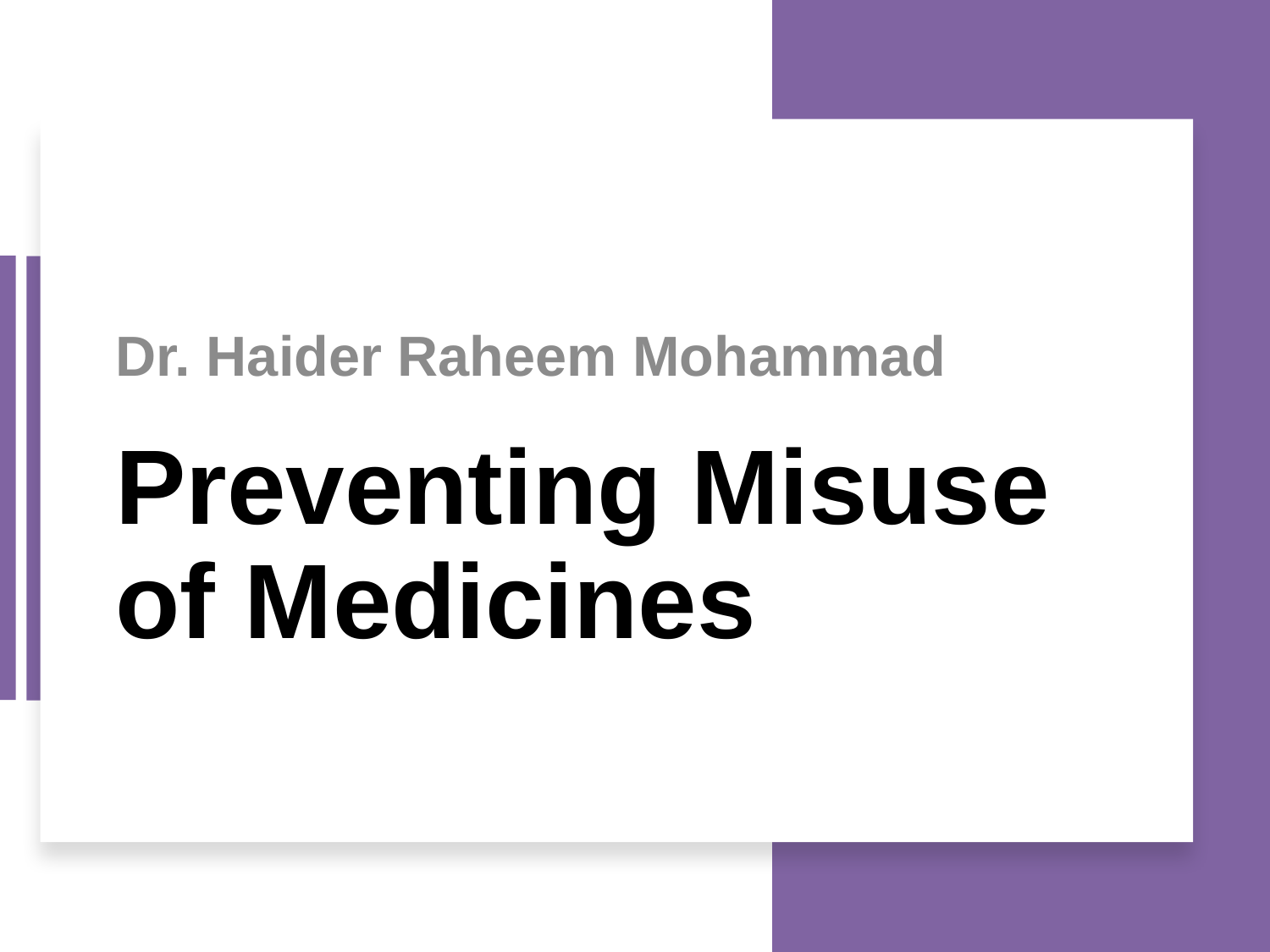

Dr. Haider Raheem Mohammad

# Preventing Misuse of Medicines